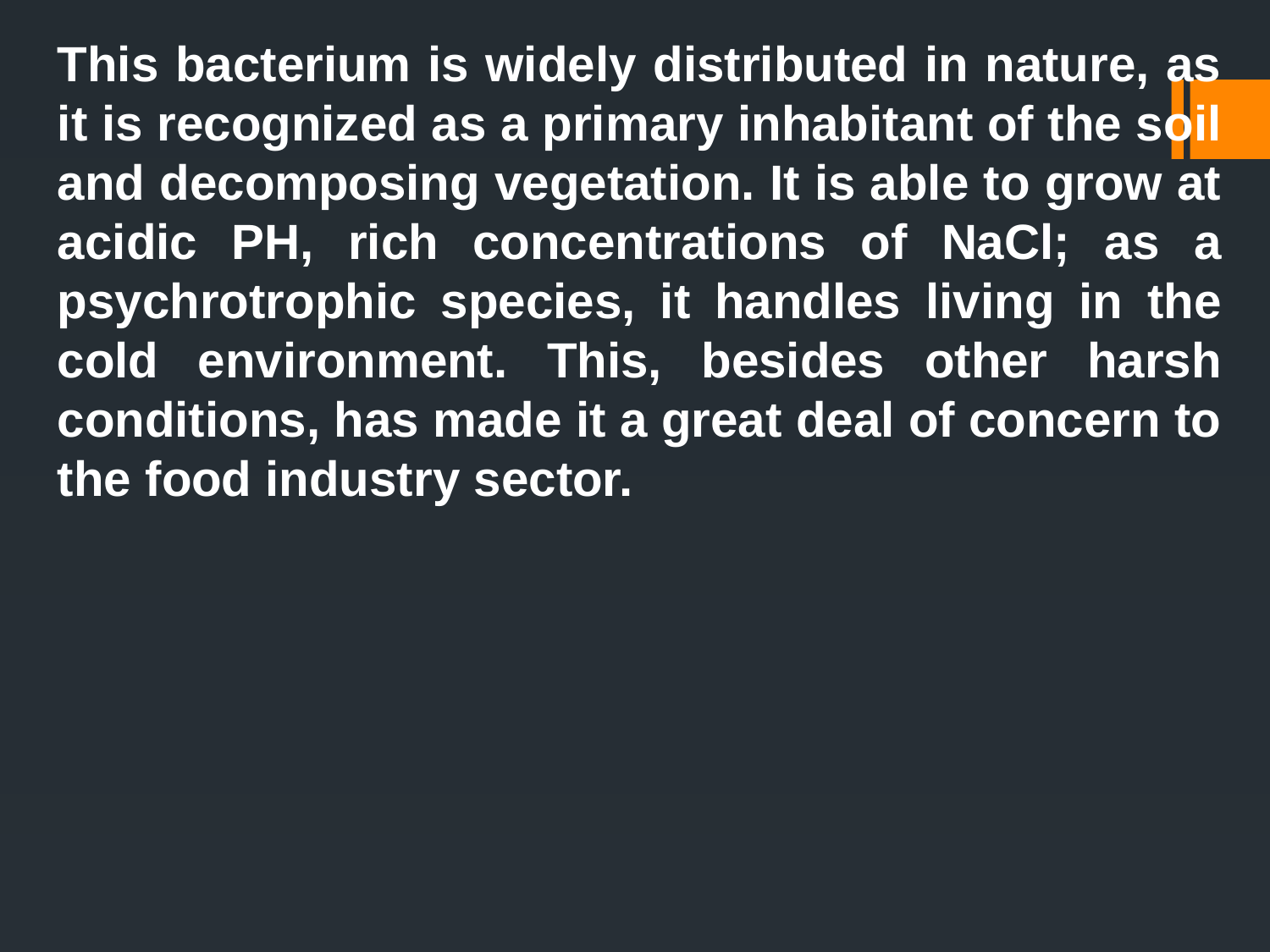

This bacterium is widely distributed in nature, as it is recognized as a primary inhabitant of the soil and decomposing vegetation. It is able to grow at acidic PH, rich concentrations of NaCl; as a psychrotrophic species, it handles living in the cold environment. This, besides other harsh conditions, has made it a great deal of concern to the food industry sector.